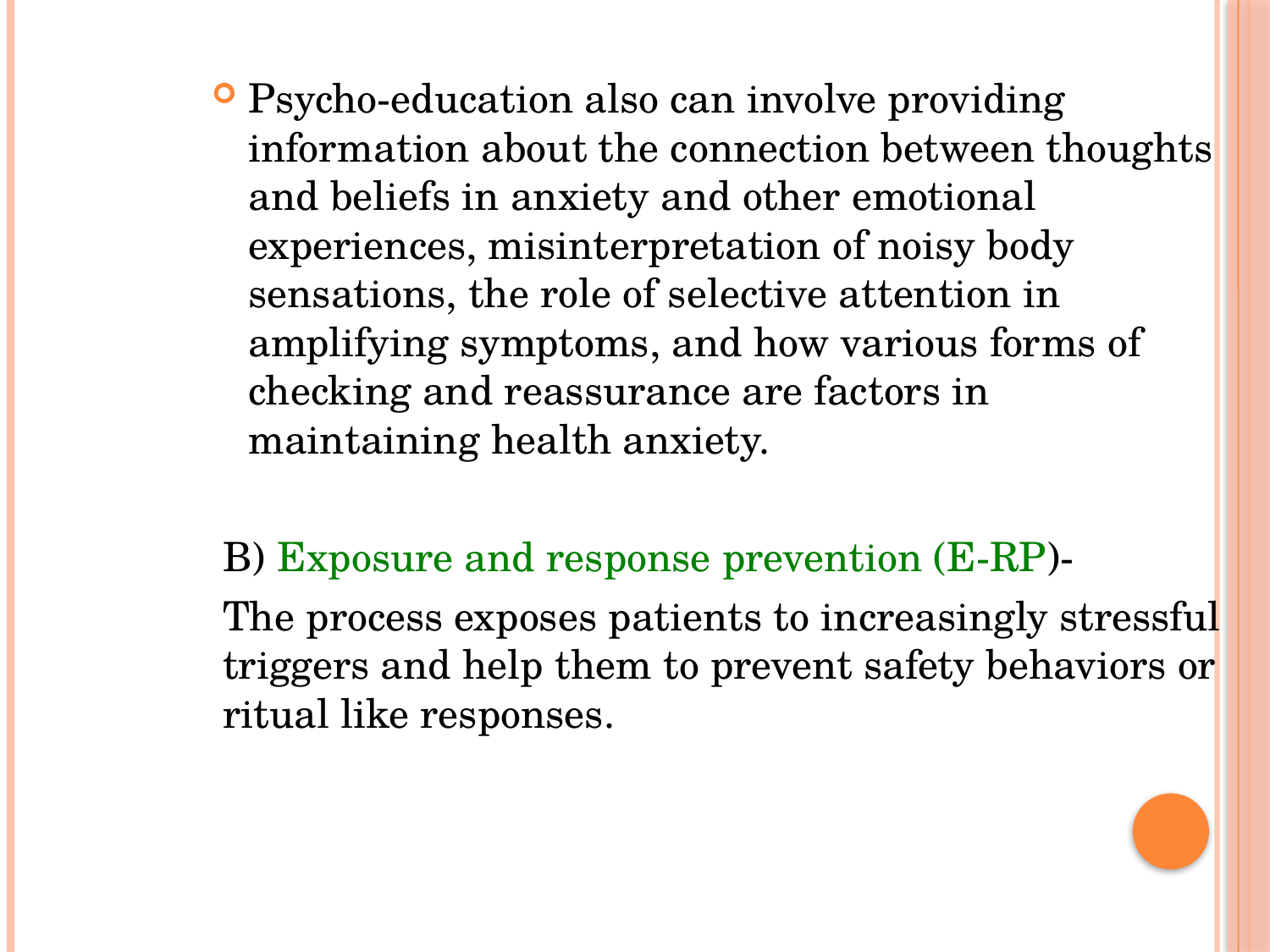

Psycho-education also can involve providing information about the connection between thoughts and beliefs in anxiety and other emotional experiences, misinterpretation of noisy body sensations, the role of selective attention in amplifying symptoms, and how various forms of checking and reassurance are factors in maintaining health anxiety.

B) Exposure and response prevention (E-RP)-
The process exposes patients to increasingly stressful triggers and help them to prevent safety behaviors or ritual like responses.